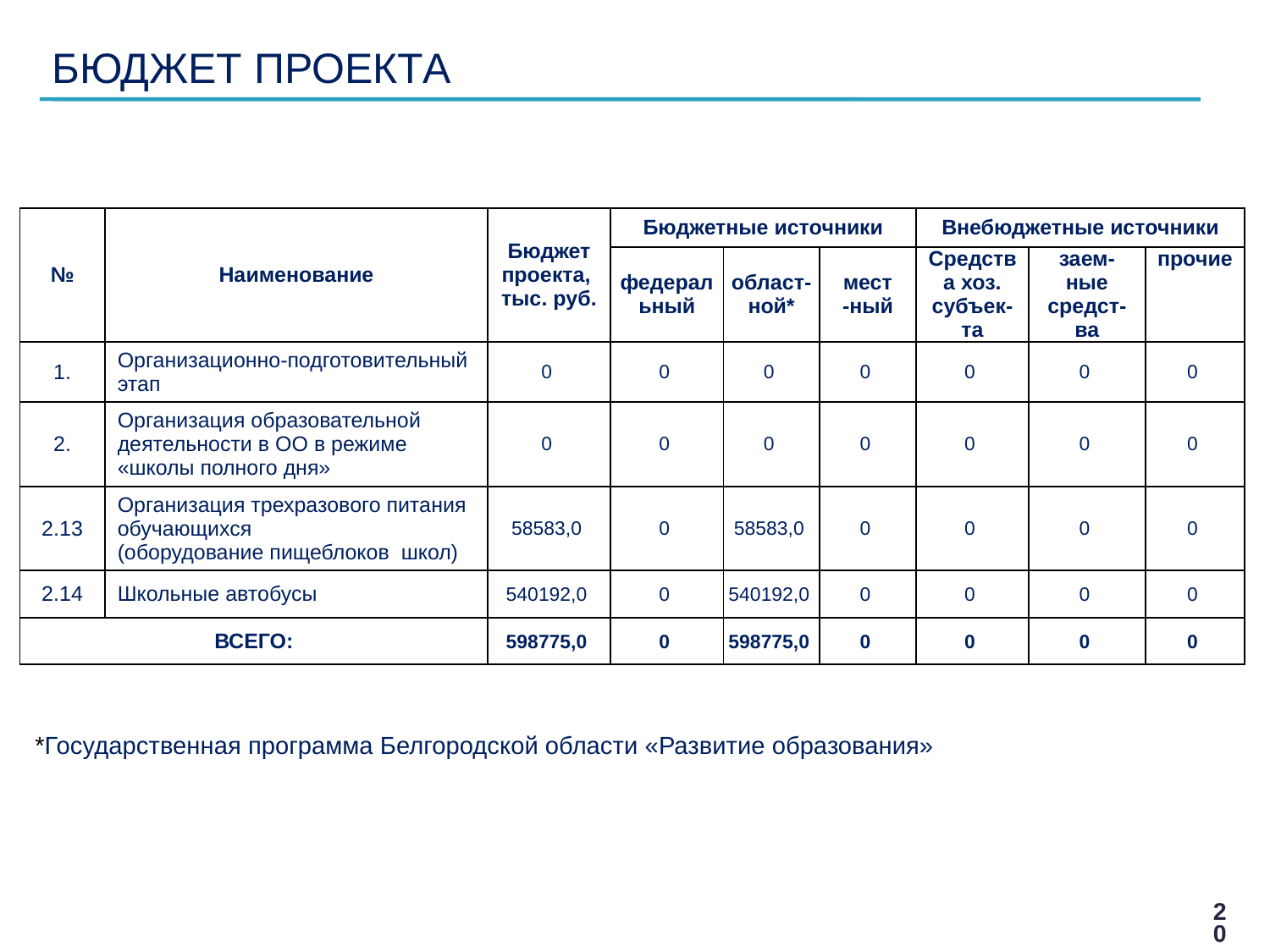

# Бюджет проекта
| № | Наименование | Бюджет проекта, тыс. руб. | Бюджетные источники |  |  | Внебюджетные источники |  |  |
| --- | --- | --- | --- | --- | --- | --- | --- | --- |
|  |  |  | федеральный | област- ной\* | мест -ный | Средства хоз. субъек-та | заем-ные средст-ва | прочие |
| 1. | Организационно-подготовительный этап | 0 | 0 | 0 | 0 | 0 | 0 | 0 |
| 2. | Организация образовательной деятельности в ОО в режиме «школы полного дня» | 0 | 0 | 0 | 0 | 0 | 0 | 0 |
| 2.13 | Организация трехразового питания обучающихся (оборудование пищеблоков школ) | 58583,0 | 0 | 58583,0 | 0 | 0 | 0 | 0 |
| 2.14 | Школьные автобусы | 540192,0 | 0 | 540192,0 | 0 | 0 | 0 | 0 |
| ВСЕГО: |  | 598775,0 | 0 | 598775,0 | 0 | 0 | 0 | 0 |
*Государственная программа Белгородской области «Развитие образования»
20